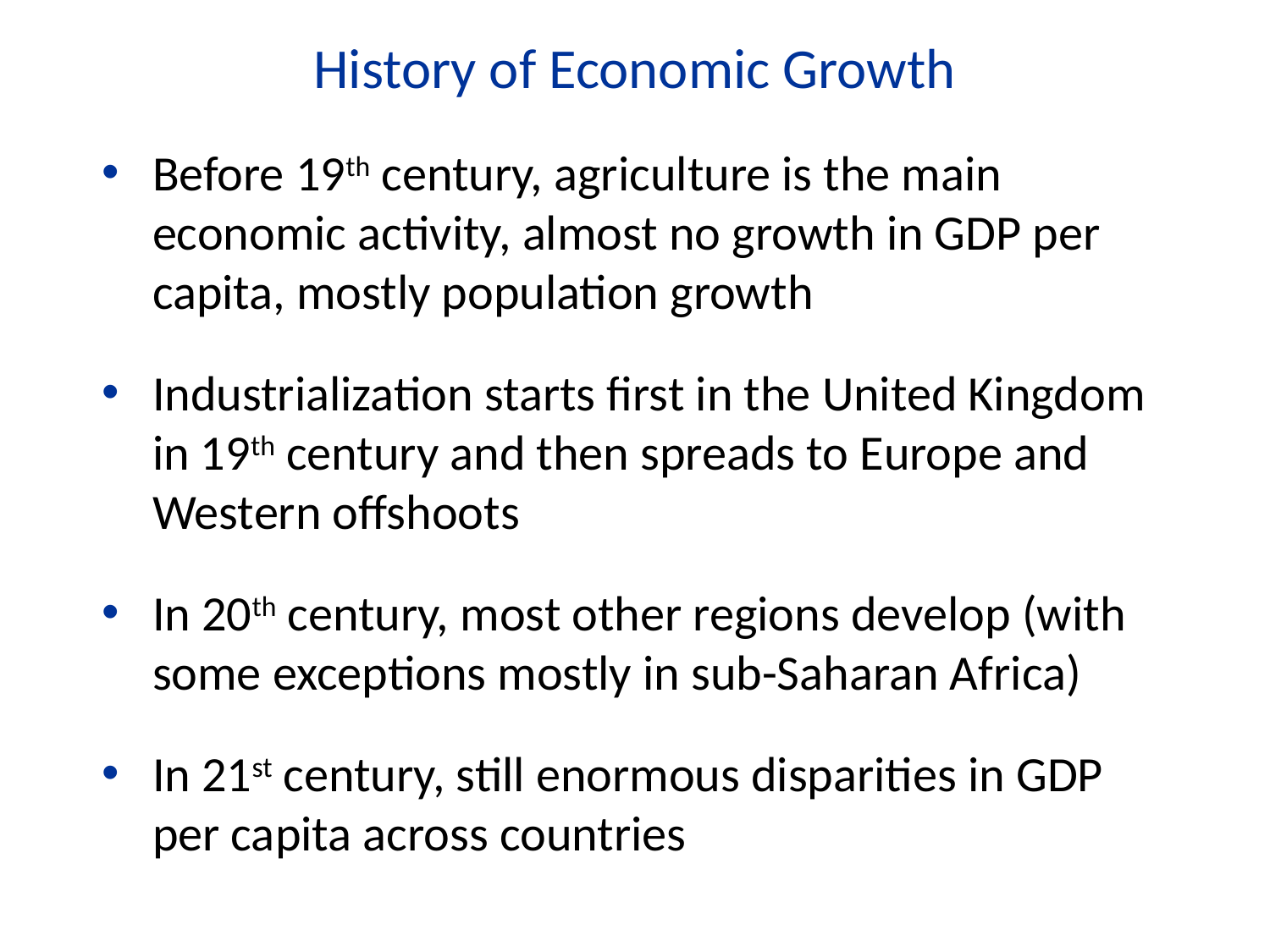

History of Economic Growth
Before 19th century, agriculture is the main economic activity, almost no growth in GDP per capita, mostly population growth
Industrialization starts first in the United Kingdom in 19th century and then spreads to Europe and Western offshoots
In 20th century, most other regions develop (with some exceptions mostly in sub-Saharan Africa)
In 21st century, still enormous disparities in GDP per capita across countries